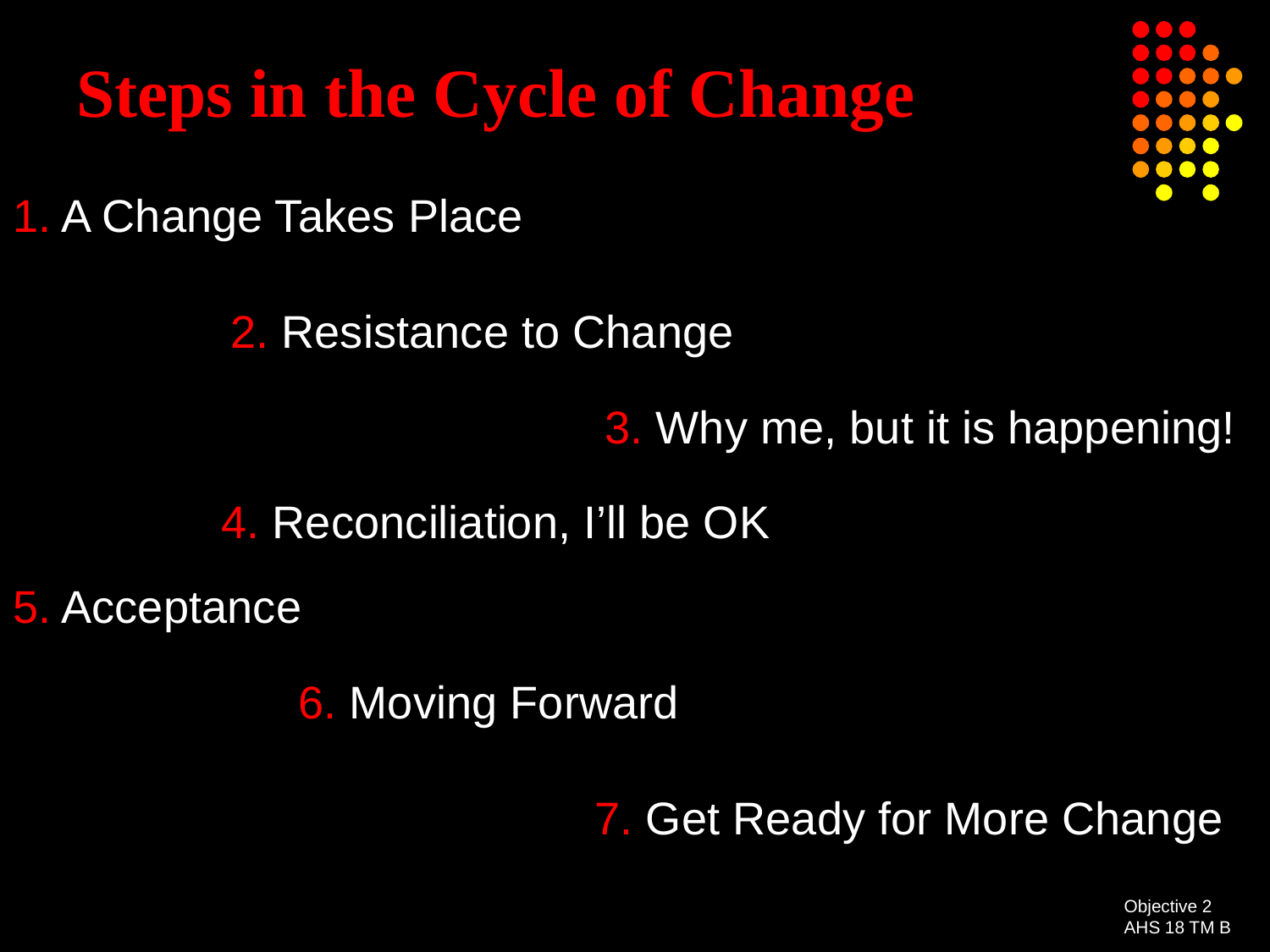

# Steps in the Cycle of Change
1. A Change Takes Place
   2. Resistance to Change
3. Why me, but it is happening!
4. Reconciliation, I’ll be OK
5. Acceptance
6. Moving Forward
7. Get Ready for More Change
Objective 2
AHS 18 TM B